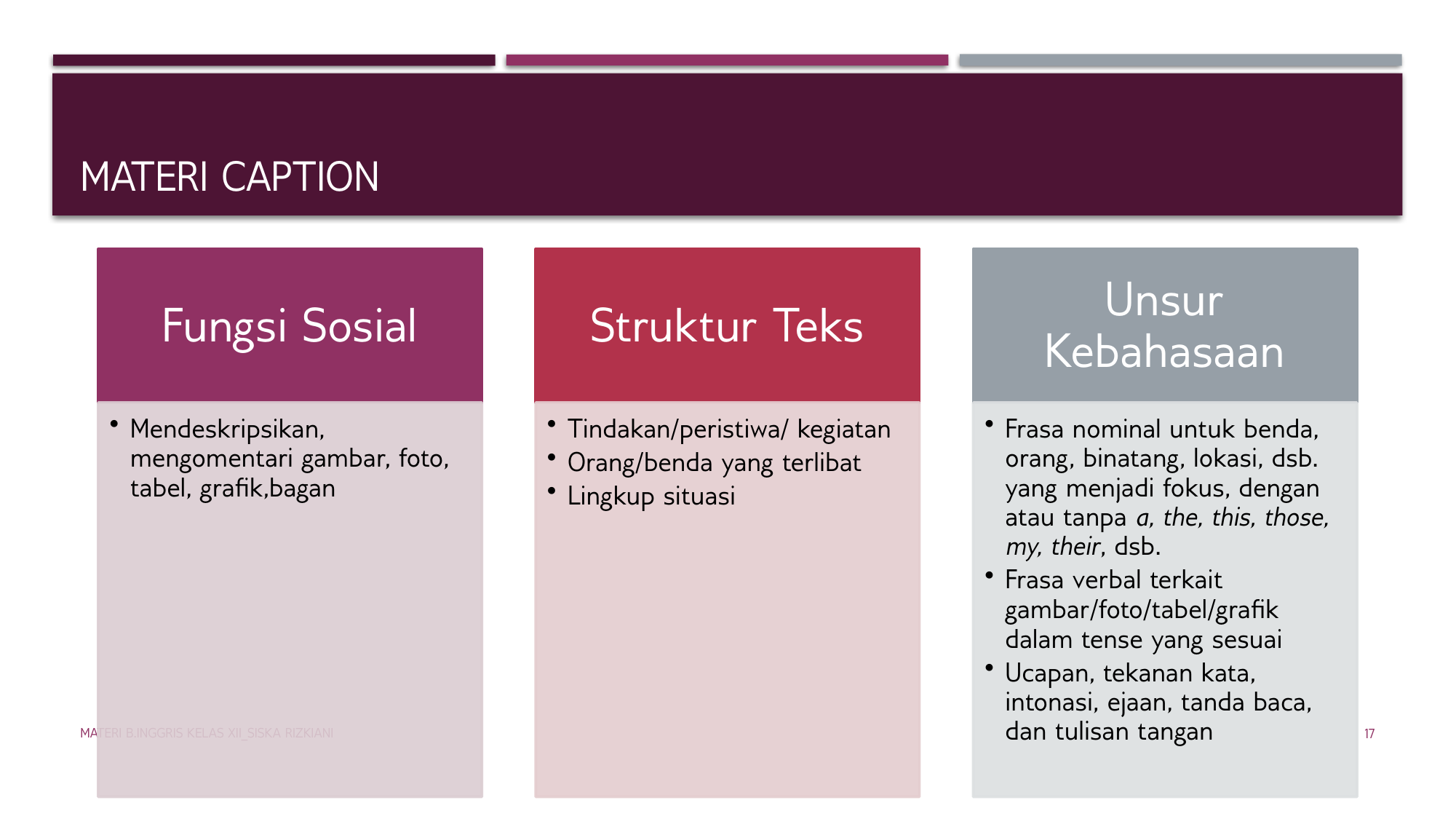

# Materi caption
Fungsi Sosial
Mendeskripsikan, mengomentari gambar, foto, tabel, grafik,bagan
Struktur Teks
Tindakan/peristiwa/ kegiatan
Orang/benda yang terlibat
Lingkup situasi
Unsur Kebahasaan
Frasa nominal untuk benda, orang, binatang, lokasi, dsb. yang menjadi fokus, dengan atau tanpa a, the, this, those, my, their, dsb.
Frasa verbal terkait  gambar/foto/tabel/grafik dalam tense yang sesuai
Ucapan, tekanan kata, intonasi, ejaan, tanda baca, dan tulisan tangan

Materi B.Inggris Kelas XII_Siska Rizkiani
17